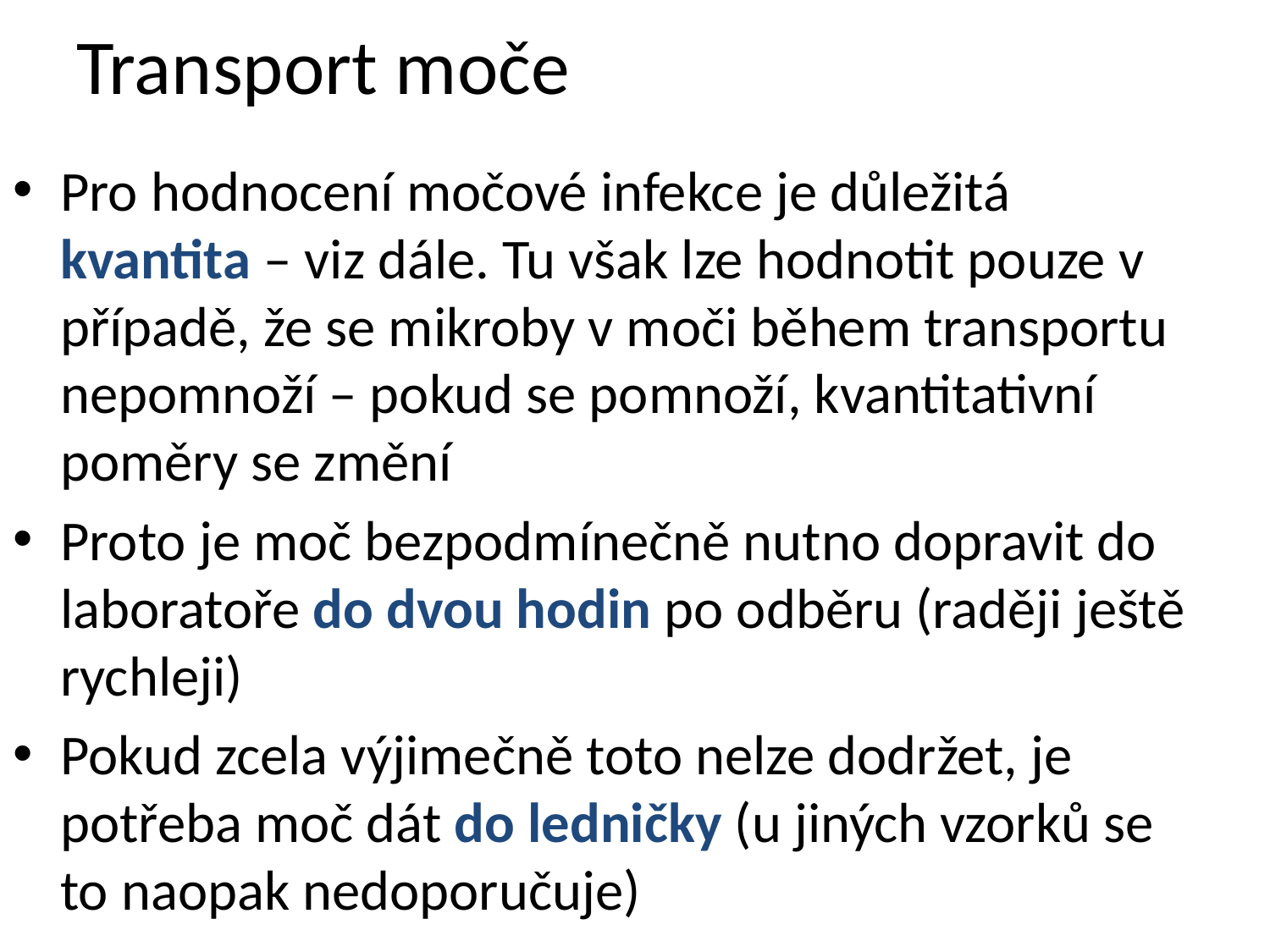

# Transport moče
Pro hodnocení močové infekce je důležitá kvantita – viz dále. Tu však lze hodnotit pouze v případě, že se mikroby v moči během transportu nepomnoží – pokud se pomnoží, kvantitativní poměry se změní
Proto je moč bezpodmínečně nutno dopravit do laboratoře do dvou hodin po odběru (raději ještě rychleji)
Pokud zcela výjimečně toto nelze dodržet, je potřeba moč dát do ledničky (u jiných vzorků se to naopak nedoporučuje)